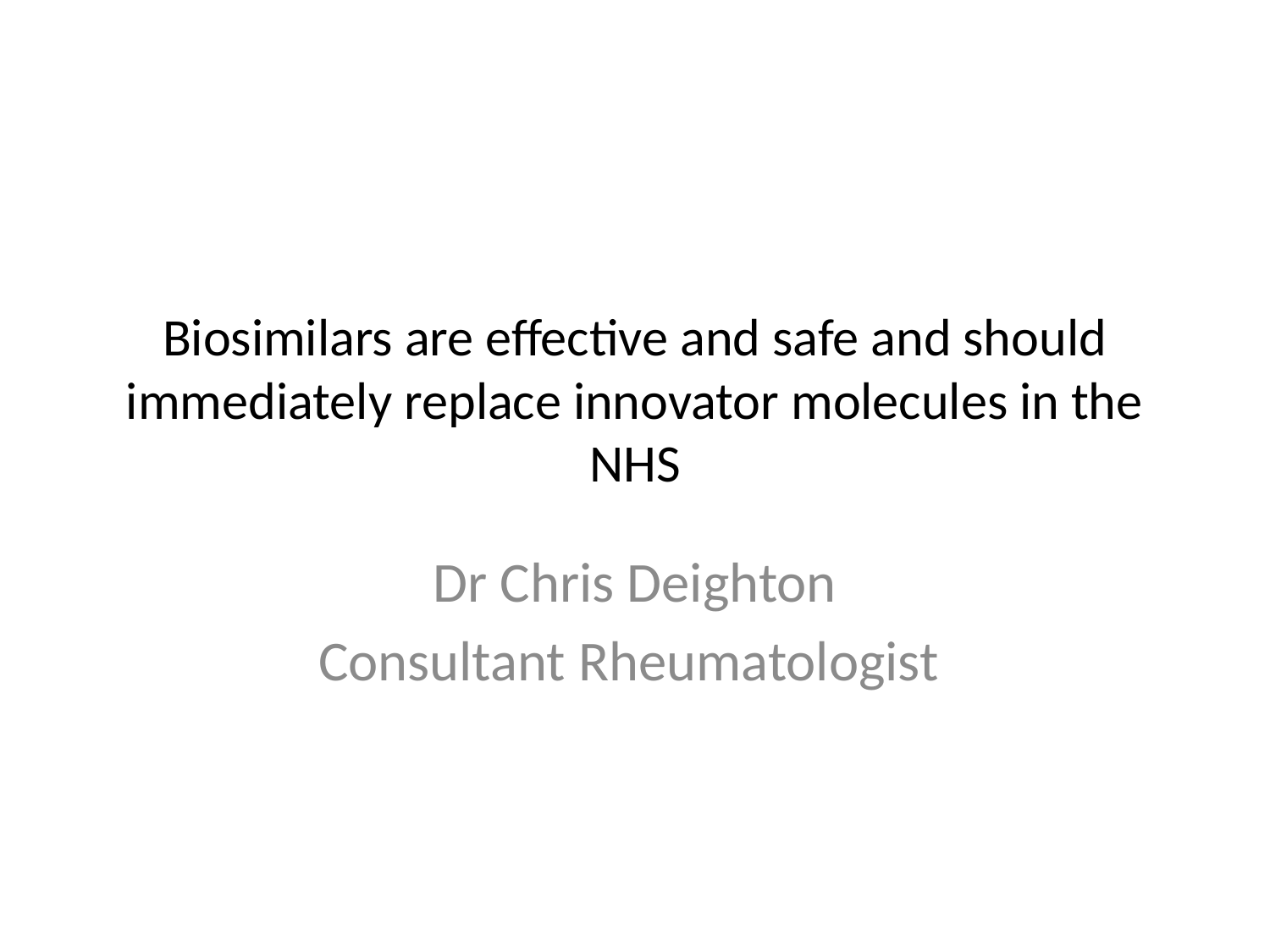

# Biosimilars are effective and safe and should immediately replace innovator molecules in the NHS
Dr Chris Deighton
Consultant Rheumatologist